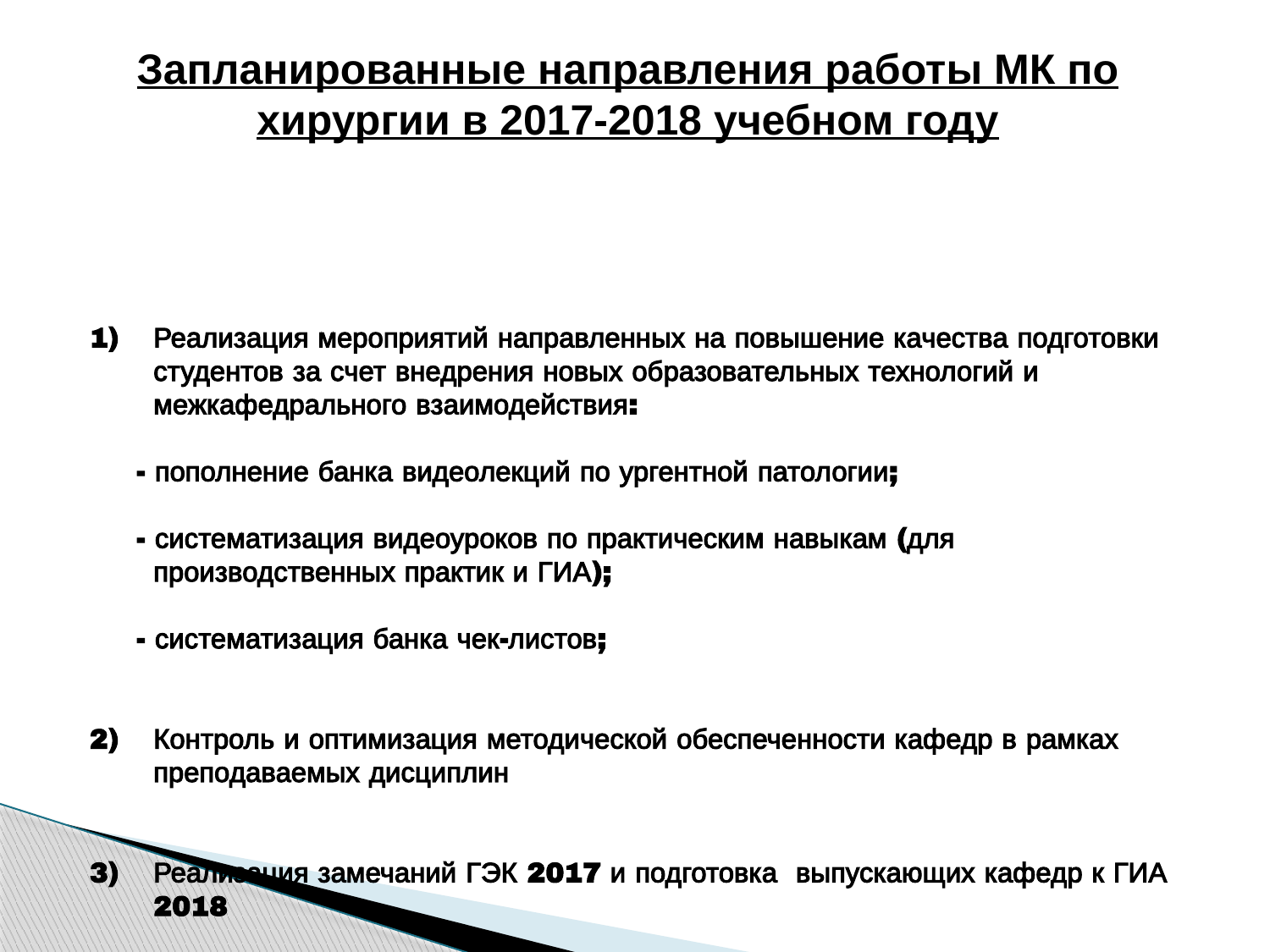

# Запланированные направления работы МК по хирургии в 2017-2018 учебном году
Реализация мероприятий направленных на повышение качества подготовки студентов за счет внедрения новых образовательных технологий и межкафедрального взаимодействия:

     - пополнение банка видеолекций по ургентной патологии;

     - систематизация видеоуроков по практическим навыкам (для производственных практик и ГИА);

     - систематизация банка чек-листов;

Контроль и оптимизация методической обеспеченности кафедр в рамках преподаваемых дисциплин

Реализация замечаний ГЭК 2017 и подготовка  выпускающих кафедр к ГИА 2018

Обсуждение учебно-методических материалов предоставляемых кафедрами